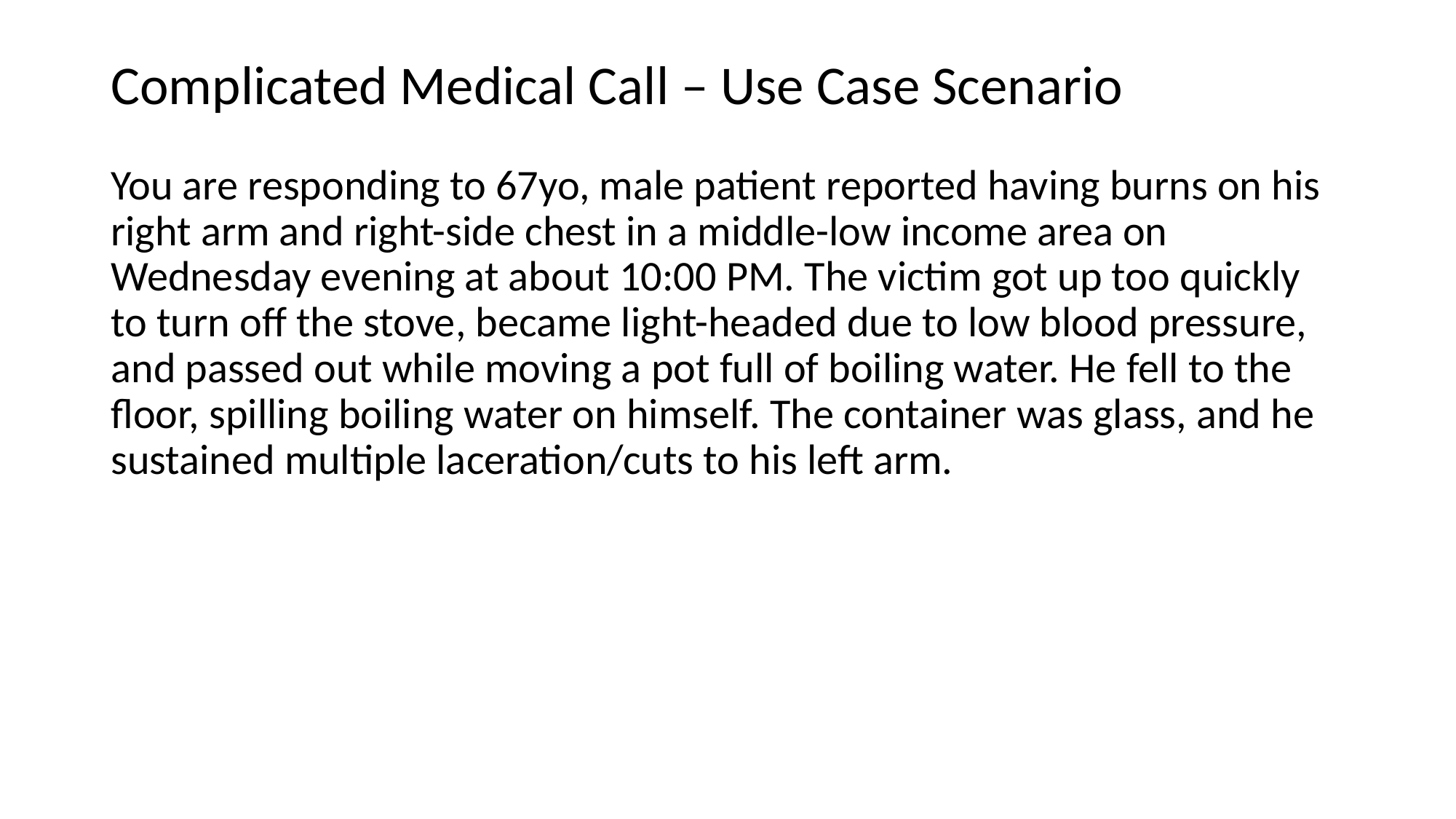

# Complicated Medical Call – Use Case Scenario
You are responding to 67yo, male patient reported having burns on his right arm and right-side chest in a middle-low income area on Wednesday evening at about 10:00 PM. The victim got up too quickly to turn off the stove, became light-headed due to low blood pressure, and passed out while moving a pot full of boiling water. He fell to the floor, spilling boiling water on himself. The container was glass, and he sustained multiple laceration/cuts to his left arm.